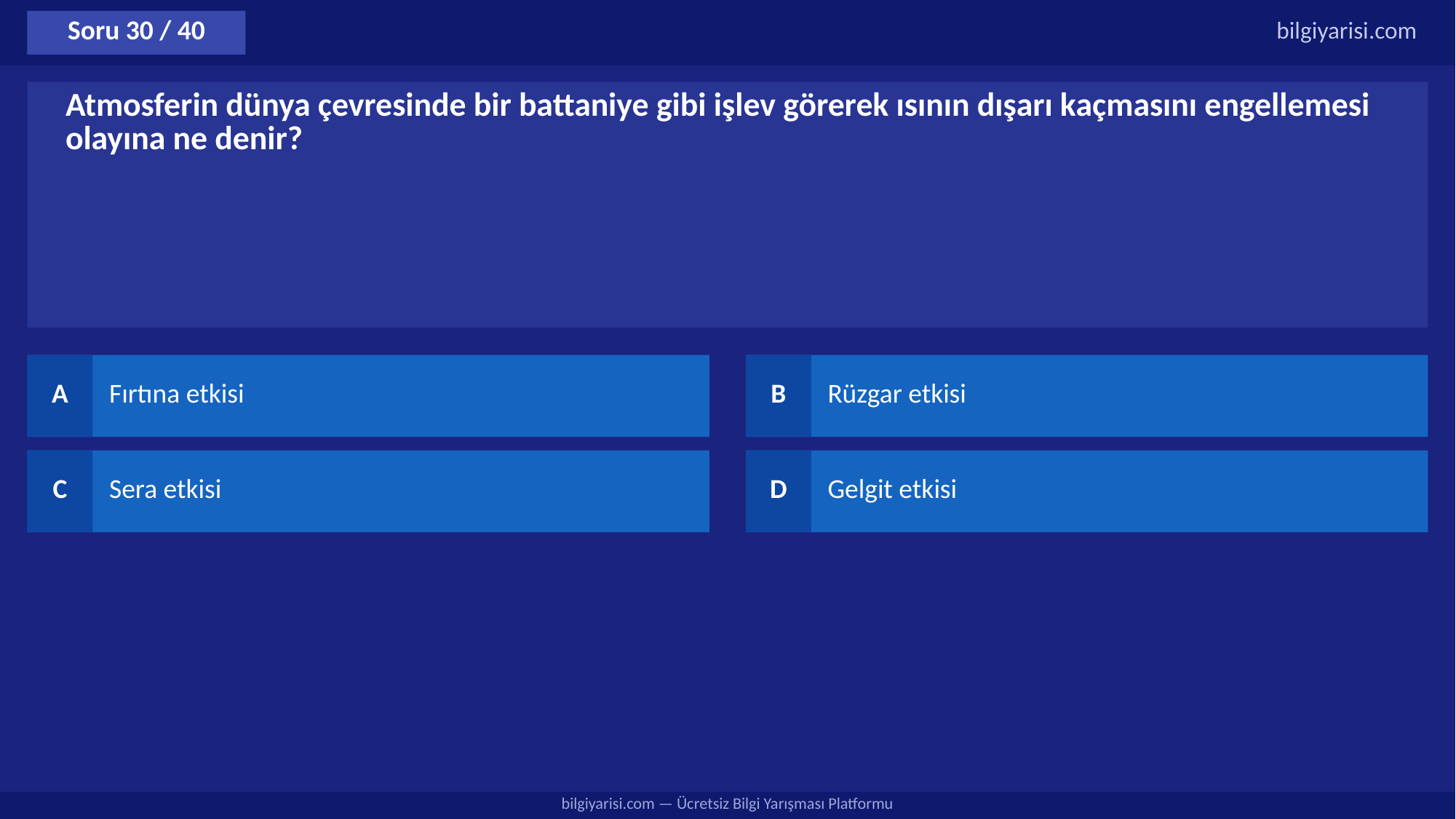

Soru 30 / 40
bilgiyarisi.com

Atmosferin dünya çevresinde bir battaniye gibi işlev görerek ısının dışarı kaçmasını engellemesi olayına ne denir?

A
Fırtına etkisi

B
Rüzgar etkisi

C
Sera etkisi

D
Gelgit etkisi
bilgiyarisi.com — Ücretsiz Bilgi Yarışması Platformu